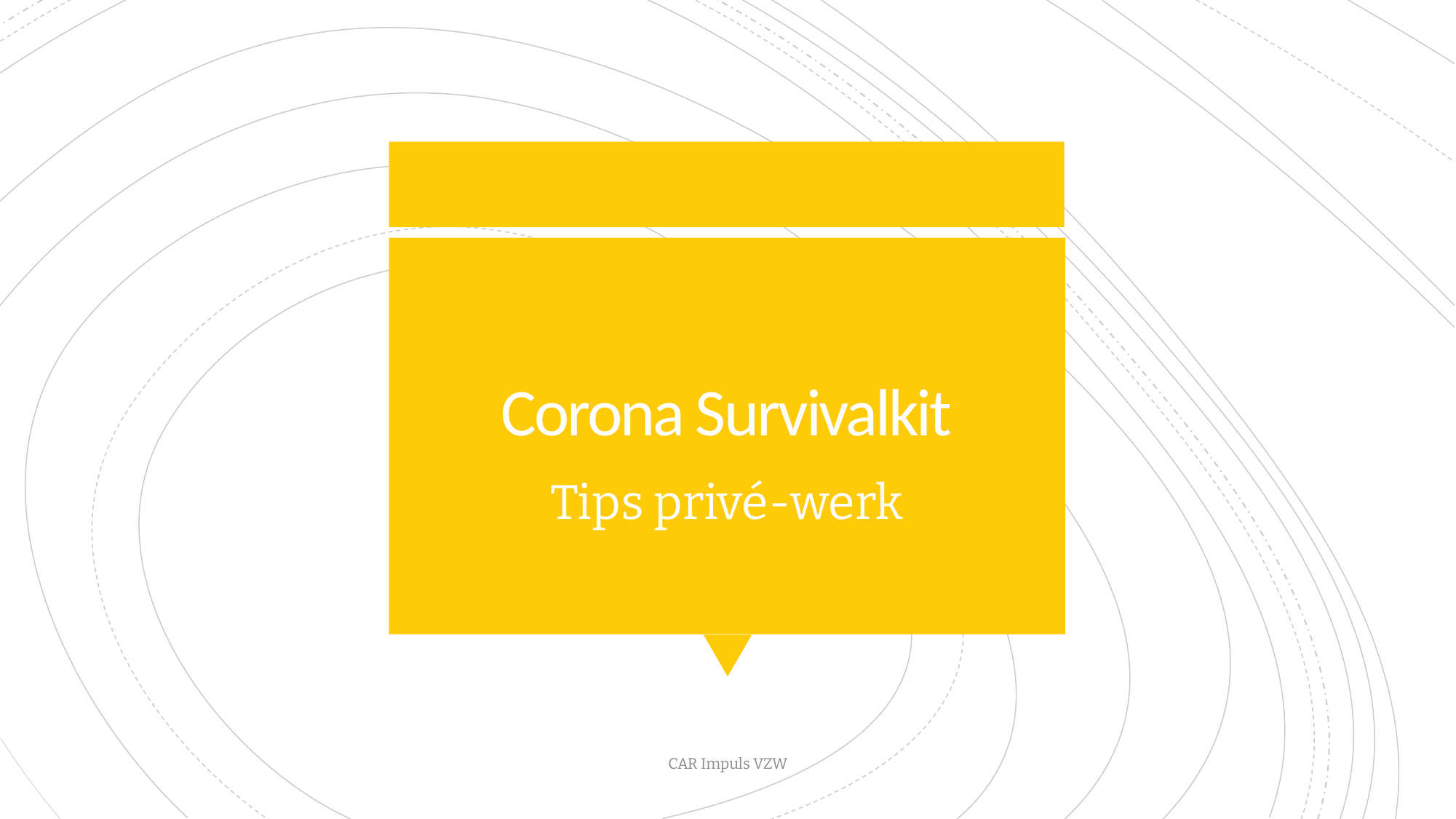

# Corona Survivalkit
Tips privé-werk
CAR Impuls VZW